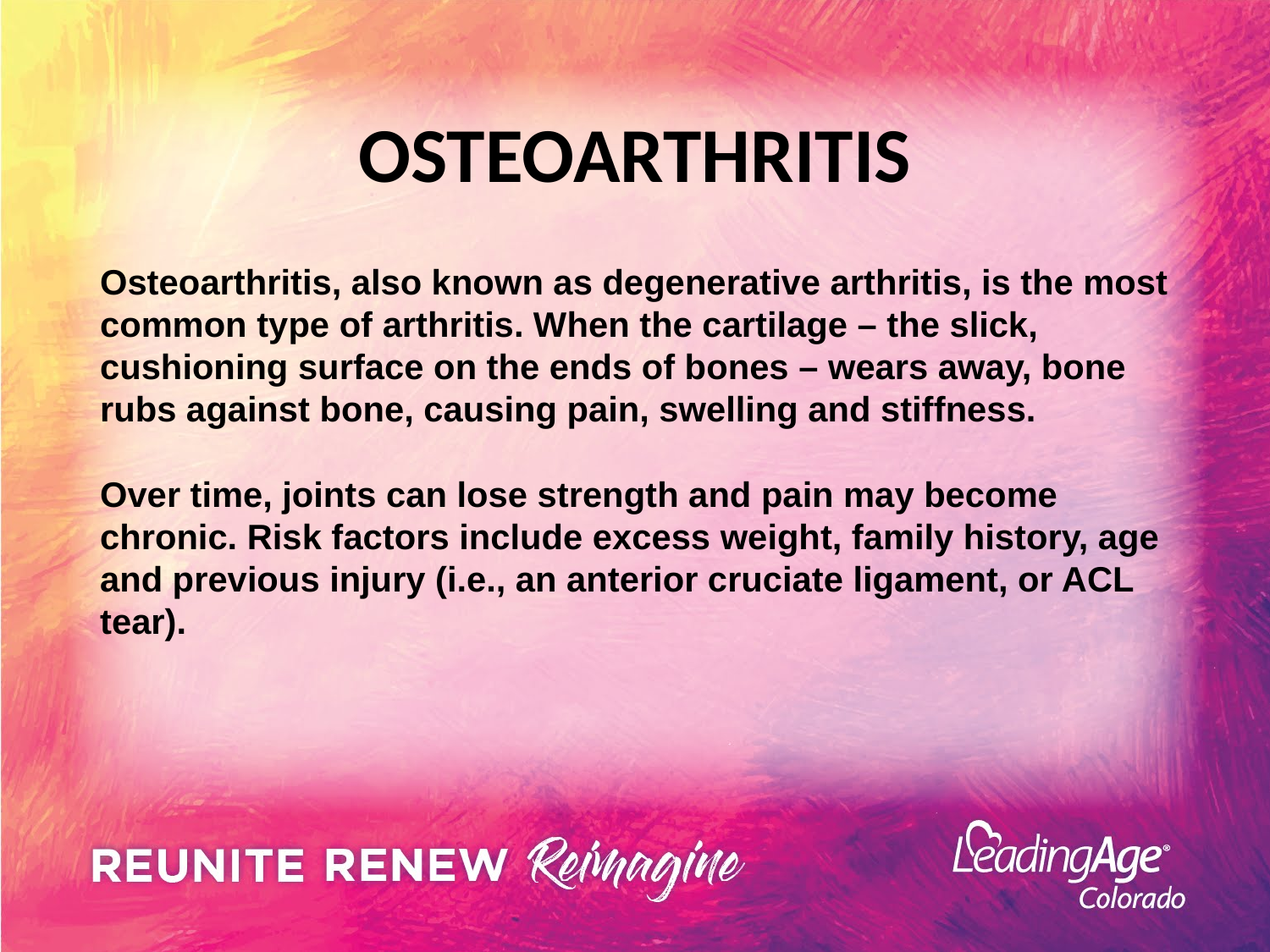

# OSTEOARTHRITIS
Osteoarthritis, also known as degenerative arthritis, is the most common type of arthritis. When the cartilage – the slick, cushioning surface on the ends of bones – wears away, bone rubs against bone, causing pain, swelling and stiffness.

Over time, joints can lose strength and pain may become chronic. Risk factors include excess weight, family history, age and previous injury (i.e., an anterior cruciate ligament, or ACL tear).